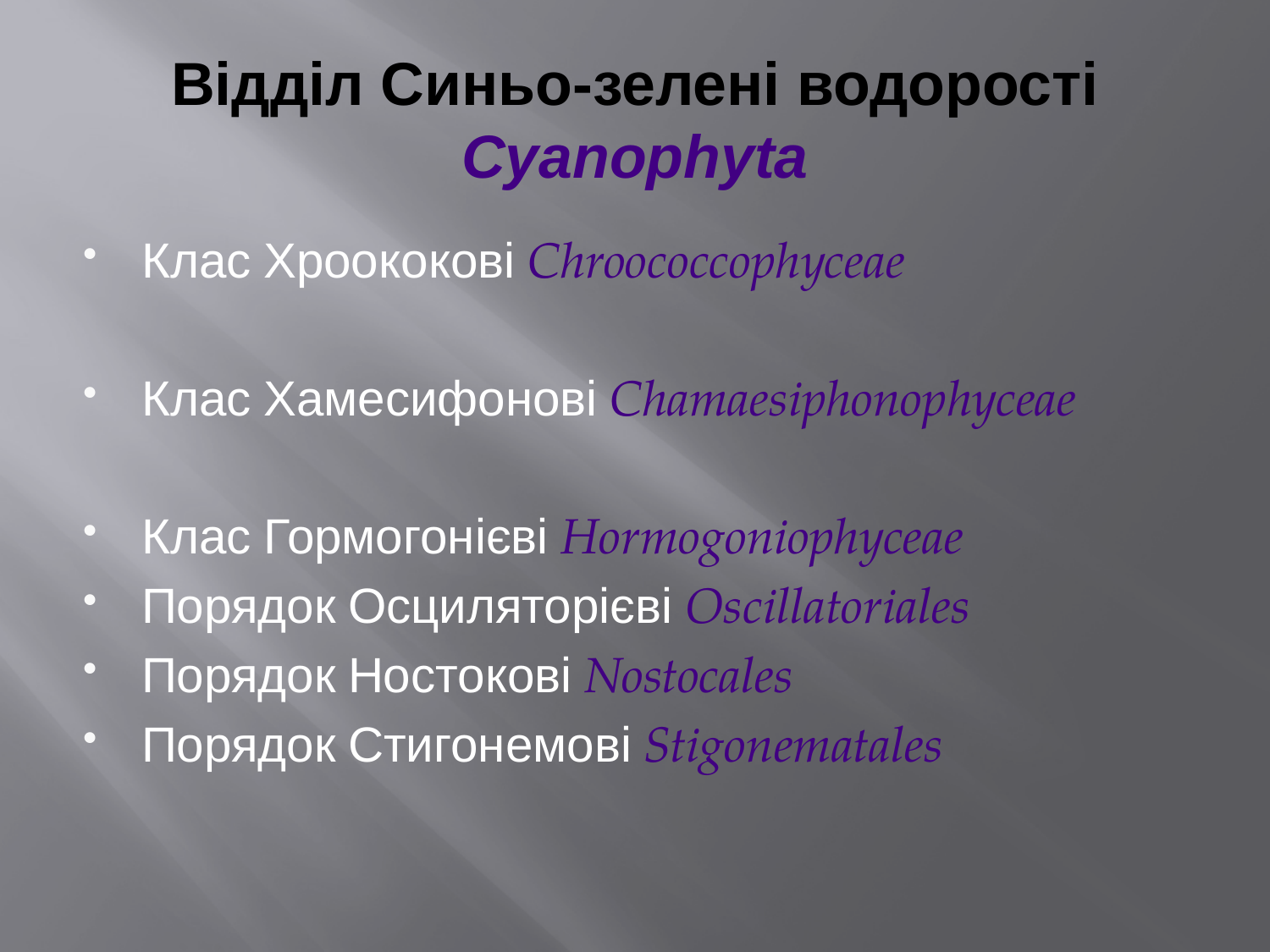

# Відділ Синьо-зелені водорості Cyanophyta
Клас Хроококові Chroococcophyceae

Клас Хамесифонові Chamaesiphonophyceae

Клас Гормогонієві Hormogoniophyceae
Порядок Осциляторієві Oscillatoriales
Порядок Ностокові Nostocales
Порядок Стигонемові Stigonematales